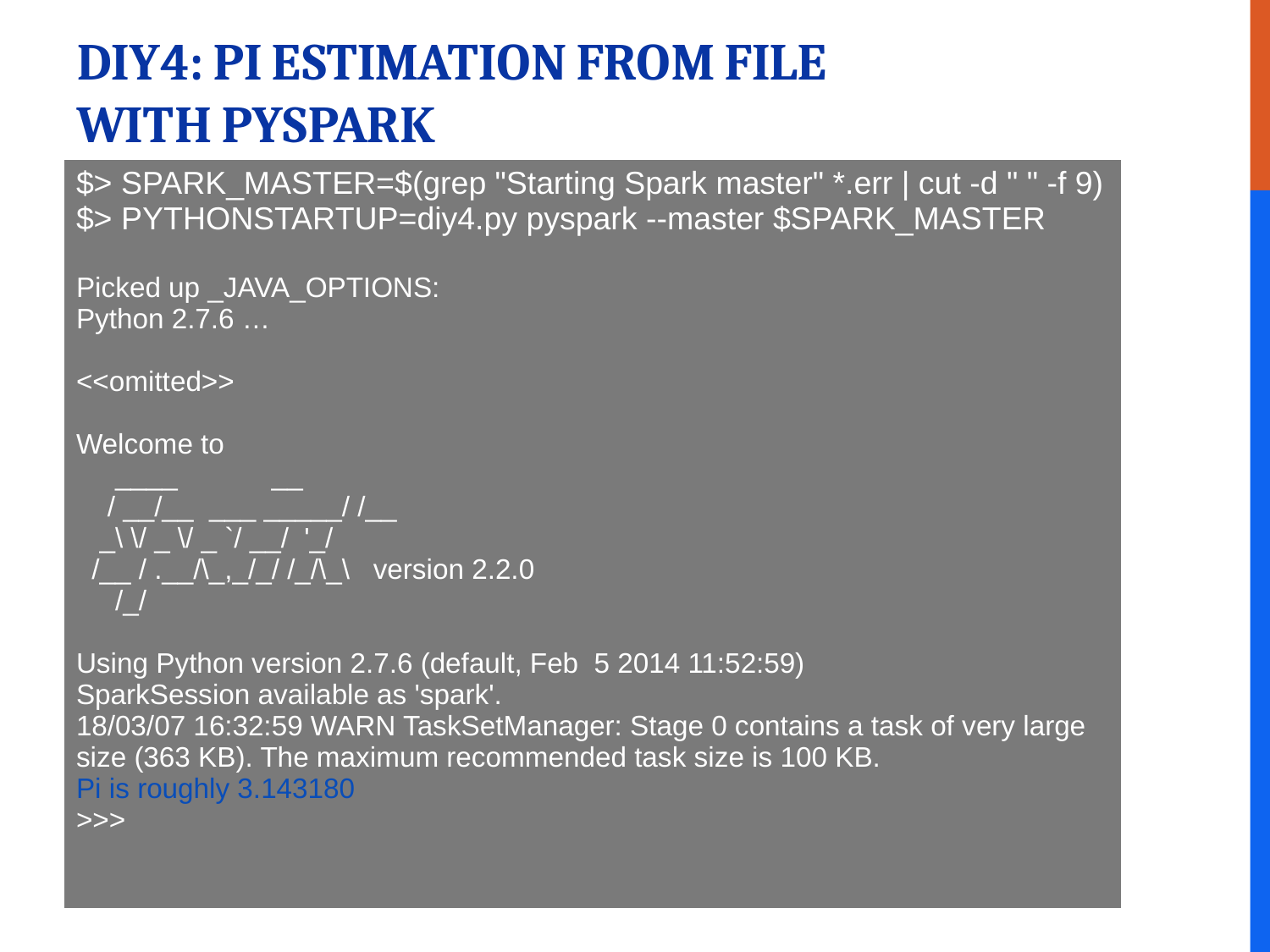

# DIY4: Pi estimation from file with pyspark
| $> SPARK\_MASTER=$(grep "Starting Spark master" \*.err | cut -d " " -f 9) $> PYTHONSTARTUP=diy4.py pyspark --master $SPARK\_MASTER Picked up \_JAVA\_OPTIONS: Python 2.7.6 … <<omitted>> Welcome to      \_\_\_\_            \_\_     / \_\_/\_\_  \_\_\_ \_\_\_\_\_/ /\_\_    \_\ \/ \_ \/ \_ `/ \_\_/  '\_/   /\_\_ / .\_\_/\\_,\_/\_/ /\_/\\_\   version 2.2.0      /\_/ Using Python version 2.7.6 (default, Feb  5 2014 11:52:59) SparkSession available as 'spark'. 18/03/07 16:32:59 WARN TaskSetManager: Stage 0 contains a task of very large size (363 KB). The maximum recommended task size is 100 KB. Pi is roughly 3.143180 >>> |
| --- |